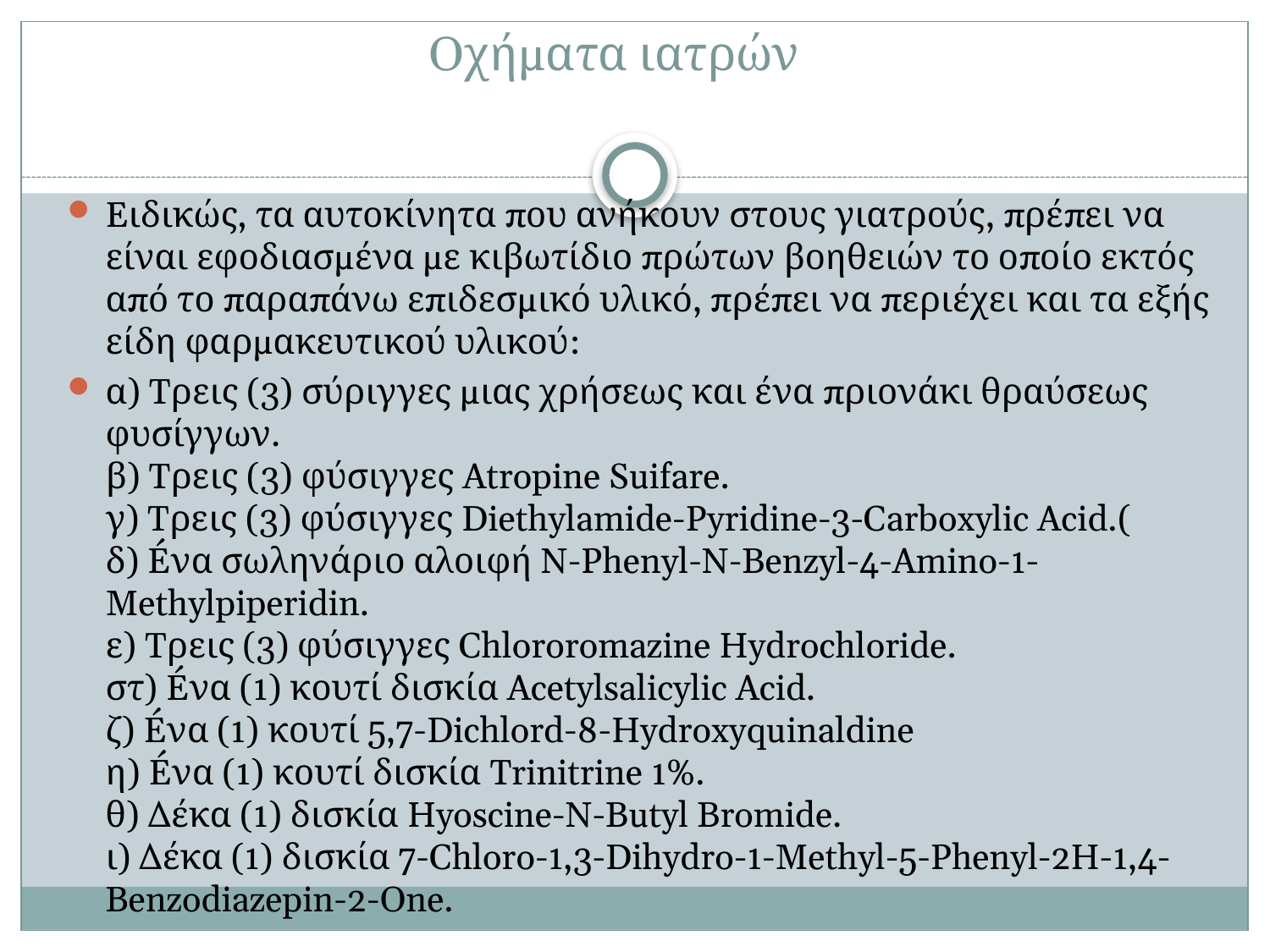

# Οχήματα ιατρών
Ειδικώς, τα αυτοκίνητα που ανήκουν στους γιατρούς, πρέπει να είναι εφοδιασμένα με κιβωτίδιο πρώτων βοηθειών το οποίο εκτός από το παραπάνω επιδεσμικό υλικό, πρέπει να περιέχει και τα εξής είδη φαρμακευτικού υλικού:
α) Τρεις (3) σύριγγες μιας χρήσεως και ένα πριονάκι θραύσεως φυσίγγων.
β) Τρεις (3) φύσιγγες Atropine Suifare.
γ) Τρεις (3) φύσιγγες Diethylamide-Pyridine-3-Carboxylic Acid.(
δ) Ένα σωληνάριο αλοιφή N-Phenyl-N-Benzyl-4-Amino-1-Methylpiperidin.
ε) Τρεις (3) φύσιγγες Chlororomazine Hydrochloride.
στ) Ένα (1) κουτί δισκία Acetylsalicylic Acid.
ζ) Ένα (1) κουτί 5,7-Dichlord-8-Hydroxyquinaldine
η) Ένα (1) κουτί δισκία Trinitrine 1%.
θ) Δέκα (1) δισκία Hyoscine-N-Butyl Bromide.
ι) Δέκα (1) δισκία 7-Chloro-1,3-Dihydro-1-Methyl-5-Phenyl-2H-1,4-Benzodiazepin-2-One.